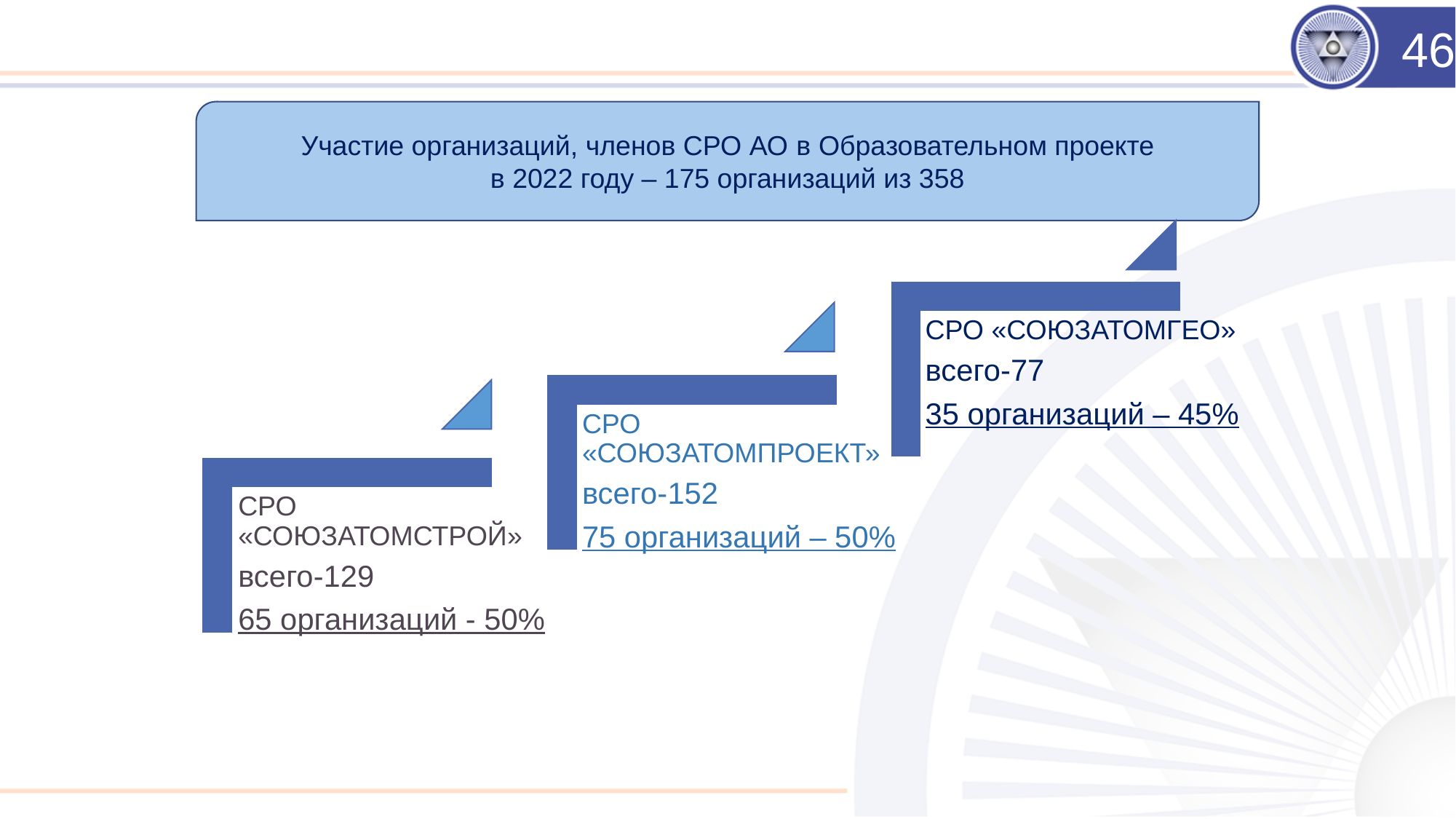

46
Участие организаций, членов СРО АО в Образовательном проекте
в 2022 году – 175 организаций из 358

СРО «СОЮЗАТОМСТРОЙ»
всего-129
65 организаций - 50%
СРО                    «СОЮЗАТОМПРОЕКТ»
всего-152
75 организаций – 50%
СРО «СОЮЗАТОМГЕО»
всего-77
35 организаций – 45%